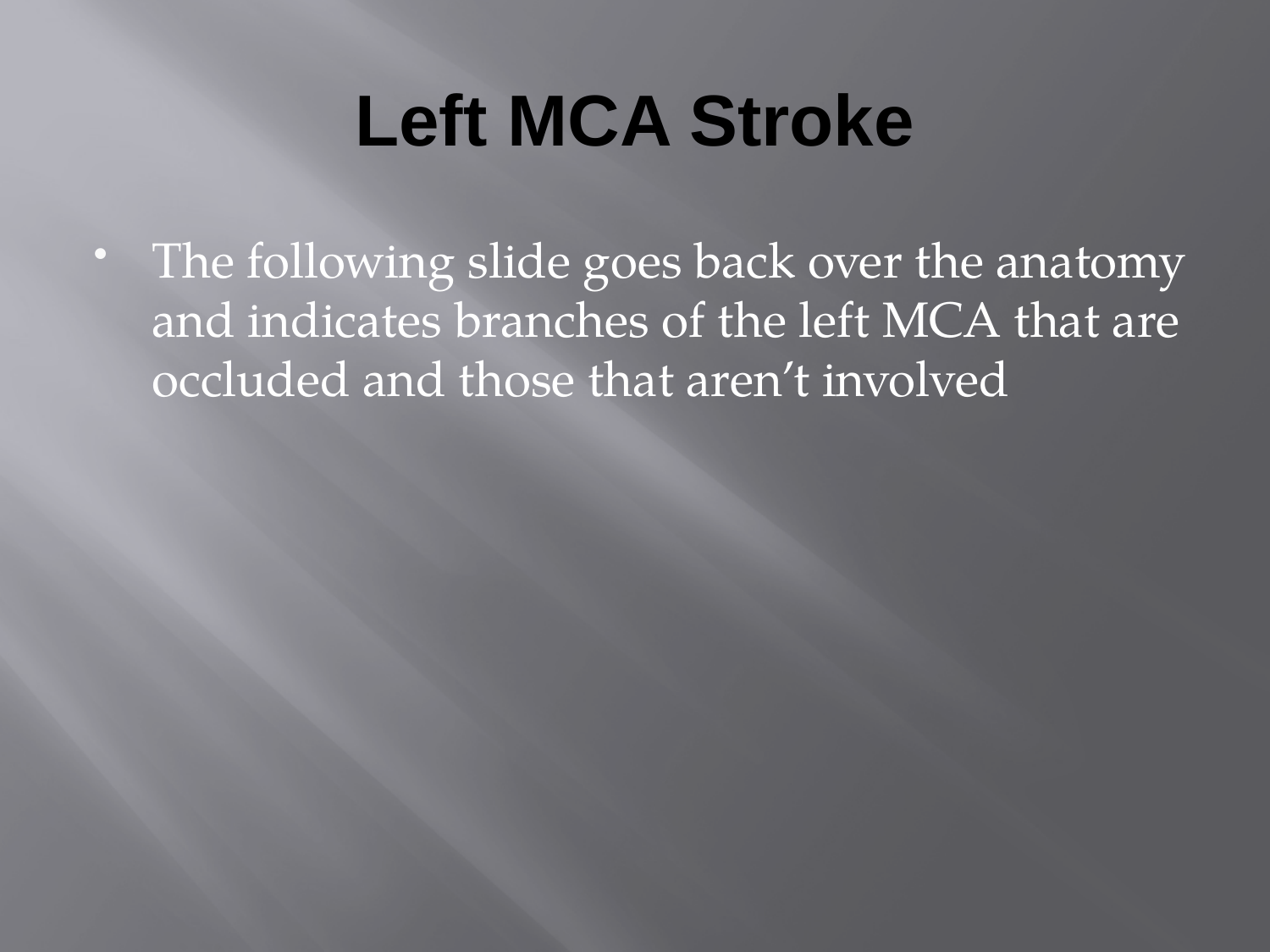

# Left MCA Stroke
The following slide goes back over the anatomy and indicates branches of the left MCA that are occluded and those that aren’t involved